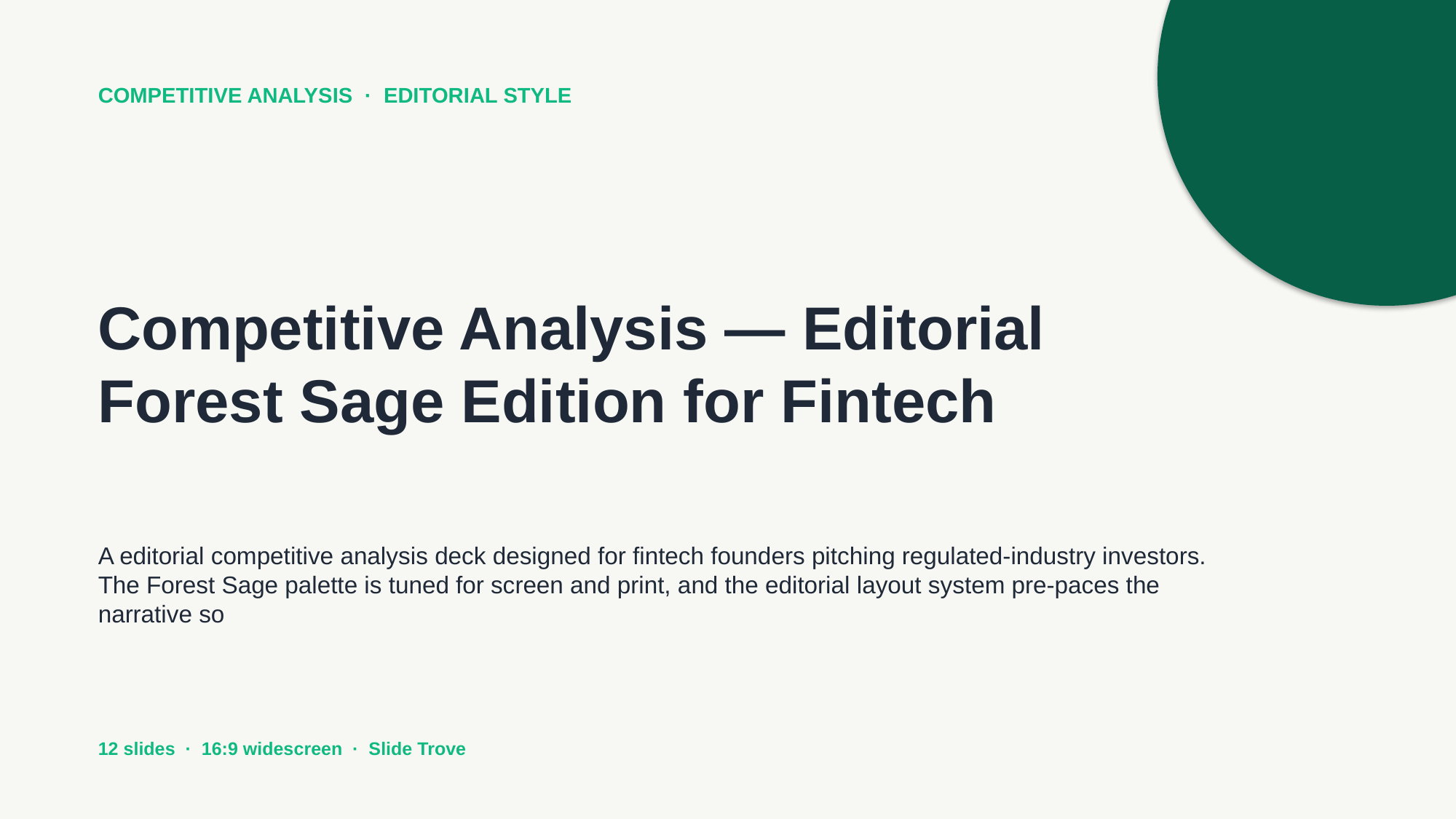

COMPETITIVE ANALYSIS  ·  EDITORIAL STYLE
Competitive Analysis — Editorial Forest Sage Edition for Fintech
A editorial competitive analysis deck designed for fintech founders pitching regulated-industry investors. The Forest Sage palette is tuned for screen and print, and the editorial layout system pre-paces the narrative so
12 slides  ·  16:9 widescreen  ·  Slide Trove